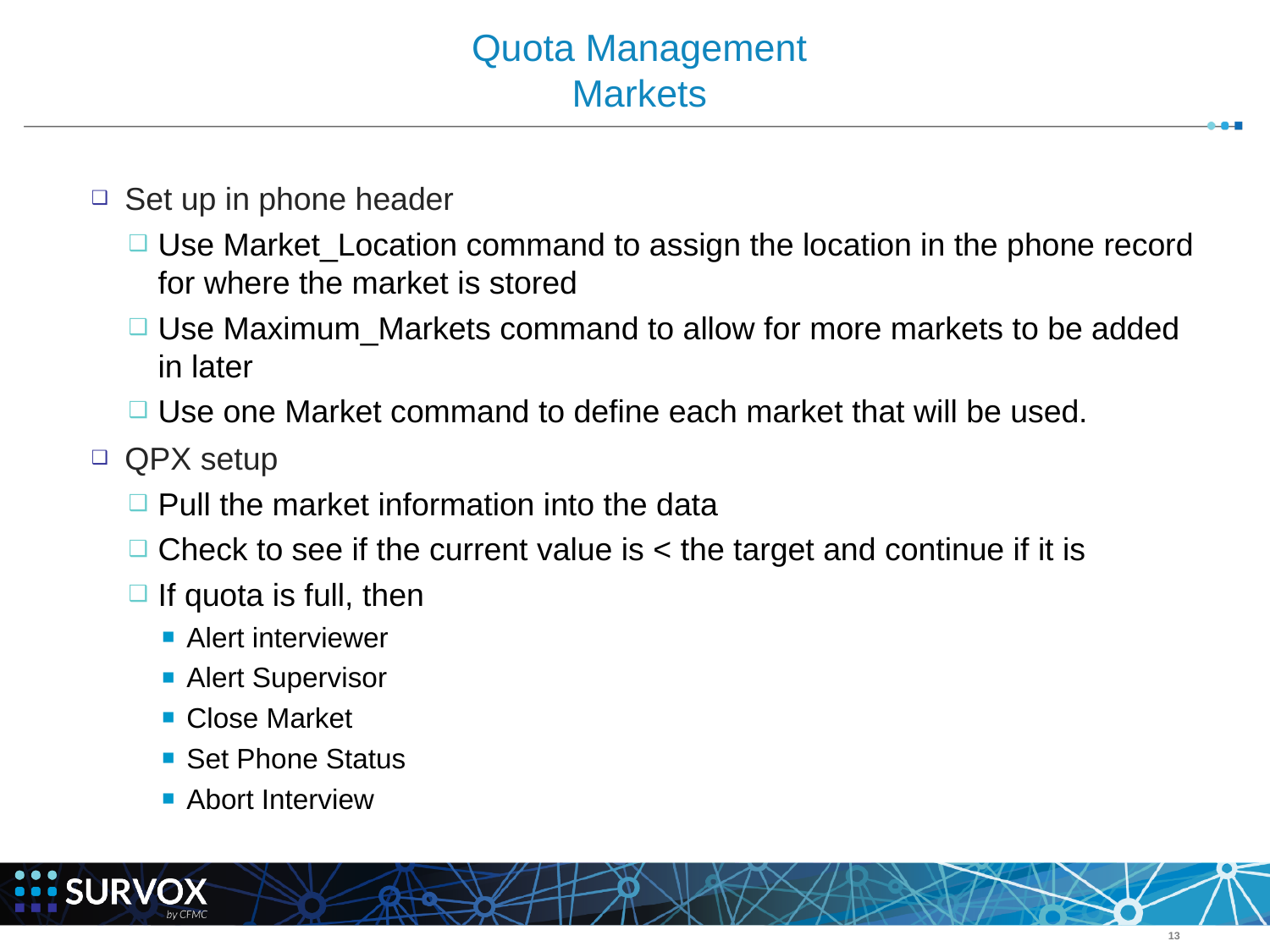

# Quota Management Markets
Set up in phone header
Use Market_Location command to assign the location in the phone record for where the market is stored
Use Maximum_Markets command to allow for more markets to be added in later
Use one Market command to define each market that will be used.
QPX setup
Pull the market information into the data
Check to see if the current value is < the target and continue if it is
If quota is full, then
Alert interviewer
Alert Supervisor
Close Market
Set Phone Status
Abort Interview
13